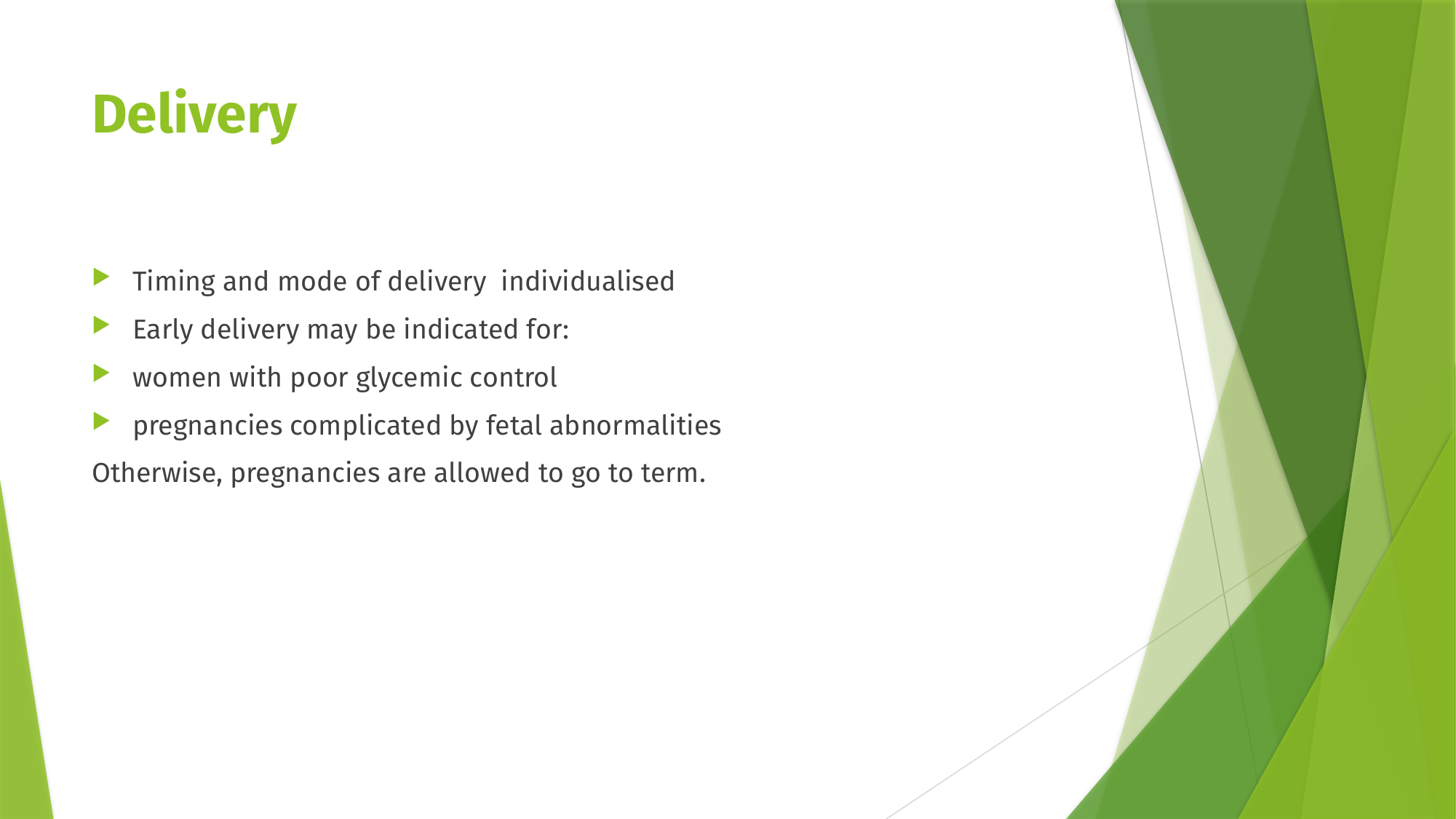

# Delivery
Timing and mode of delivery  individualised
Early delivery may be indicated for:
women with poor glycemic control
pregnancies complicated by fetal abnormalities
Otherwise, pregnancies are allowed to go to term.